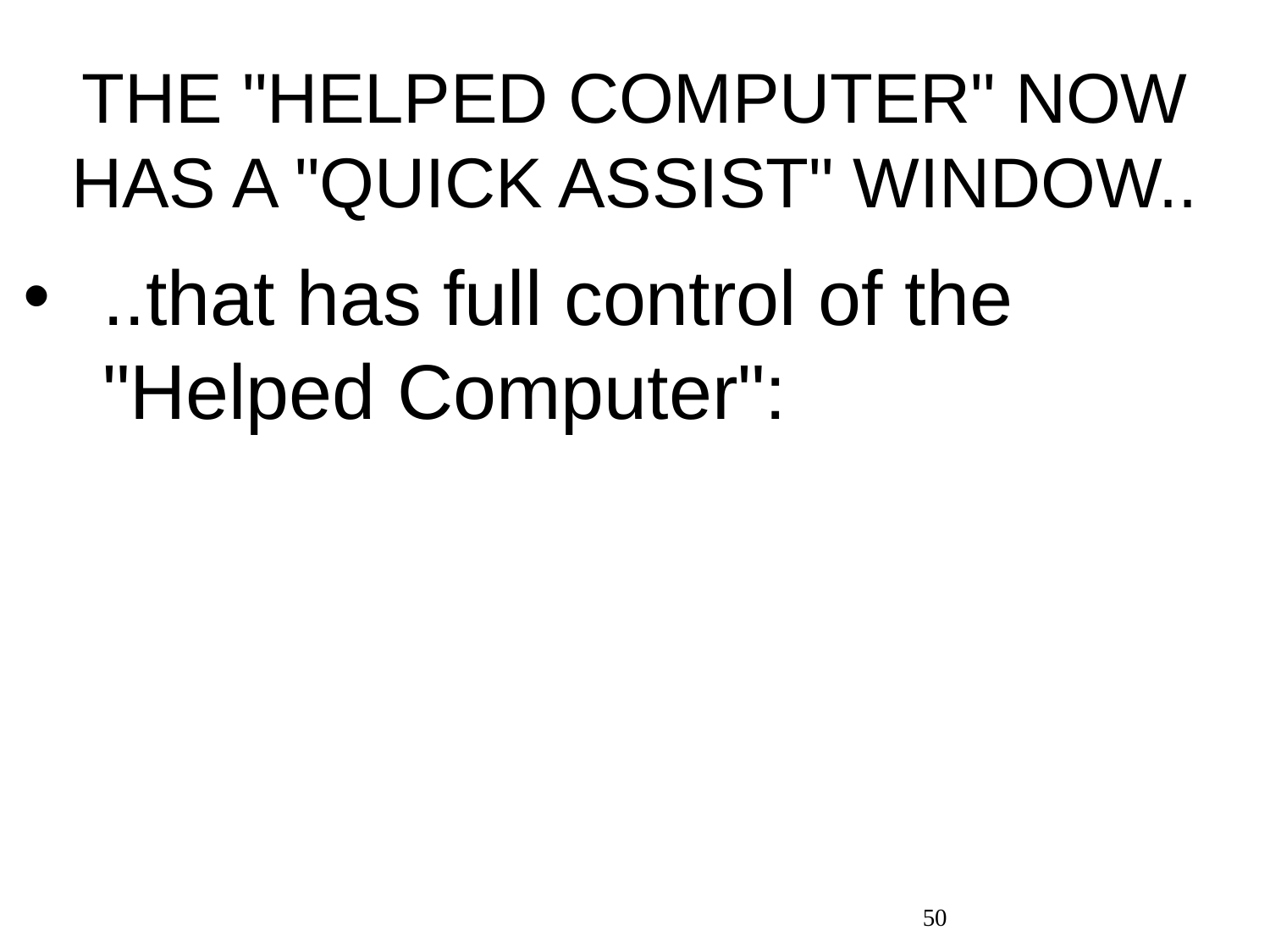

# THE "HELPED COMPUTER" NOW HAS A "QUICK ASSIST" WINDOW..
..that has full control of the "Helped Computer":

50